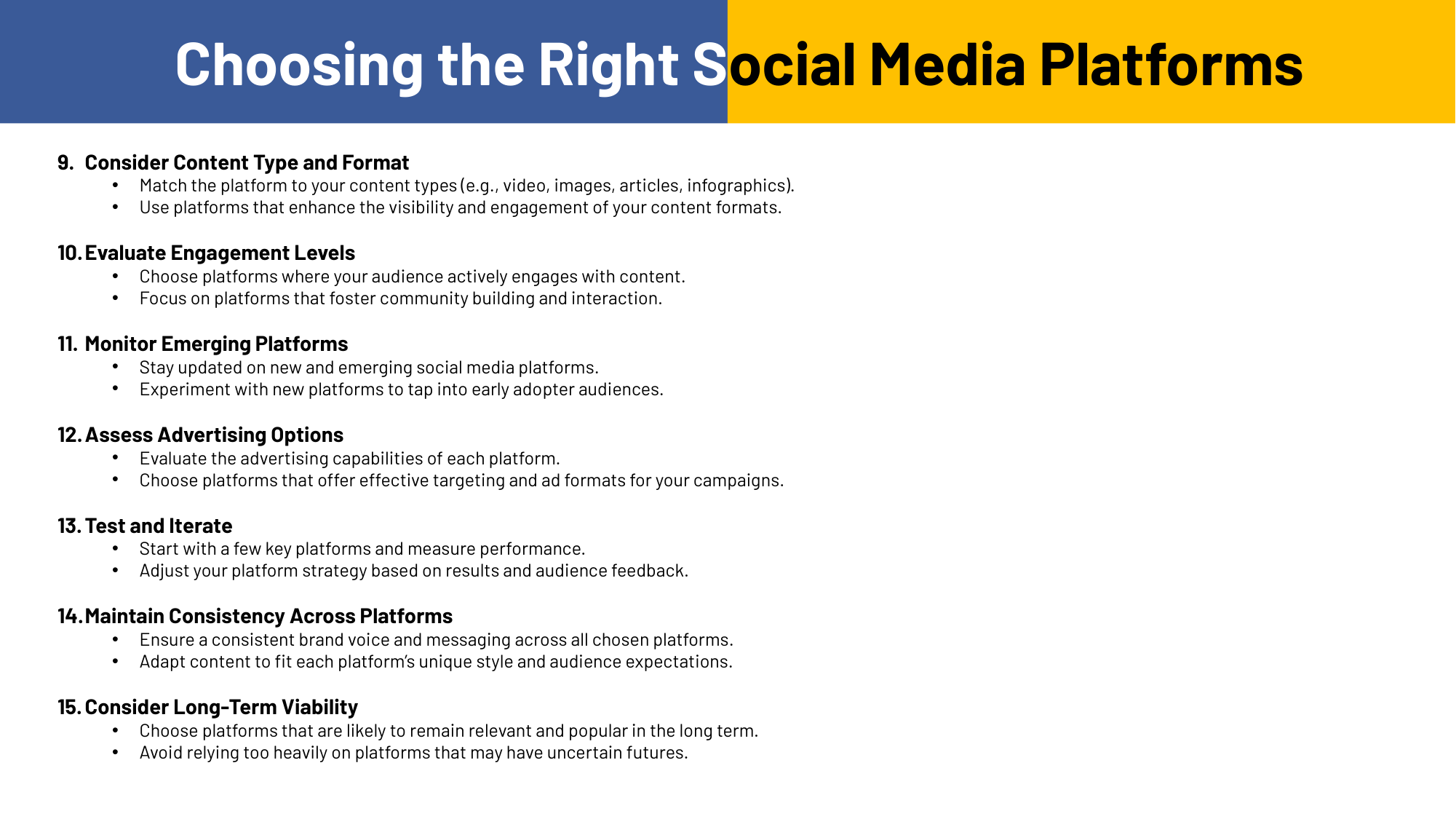

Choosing the Right Social Media Platforms
Consider Content Type and Format
Match the platform to your content types (e.g., video, images, articles, infographics).
Use platforms that enhance the visibility and engagement of your content formats.

Evaluate Engagement Levels
Choose platforms where your audience actively engages with content.
Focus on platforms that foster community building and interaction.

Monitor Emerging Platforms
Stay updated on new and emerging social media platforms.
Experiment with new platforms to tap into early adopter audiences.

Assess Advertising Options
Evaluate the advertising capabilities of each platform.
Choose platforms that offer effective targeting and ad formats for your campaigns.

Test and Iterate
Start with a few key platforms and measure performance.
Adjust your platform strategy based on results and audience feedback.

Maintain Consistency Across Platforms
Ensure a consistent brand voice and messaging across all chosen platforms.
Adapt content to fit each platform’s unique style and audience expectations.

Consider Long-Term Viability
Choose platforms that are likely to remain relevant and popular in the long term.
Avoid relying too heavily on platforms that may have uncertain futures.